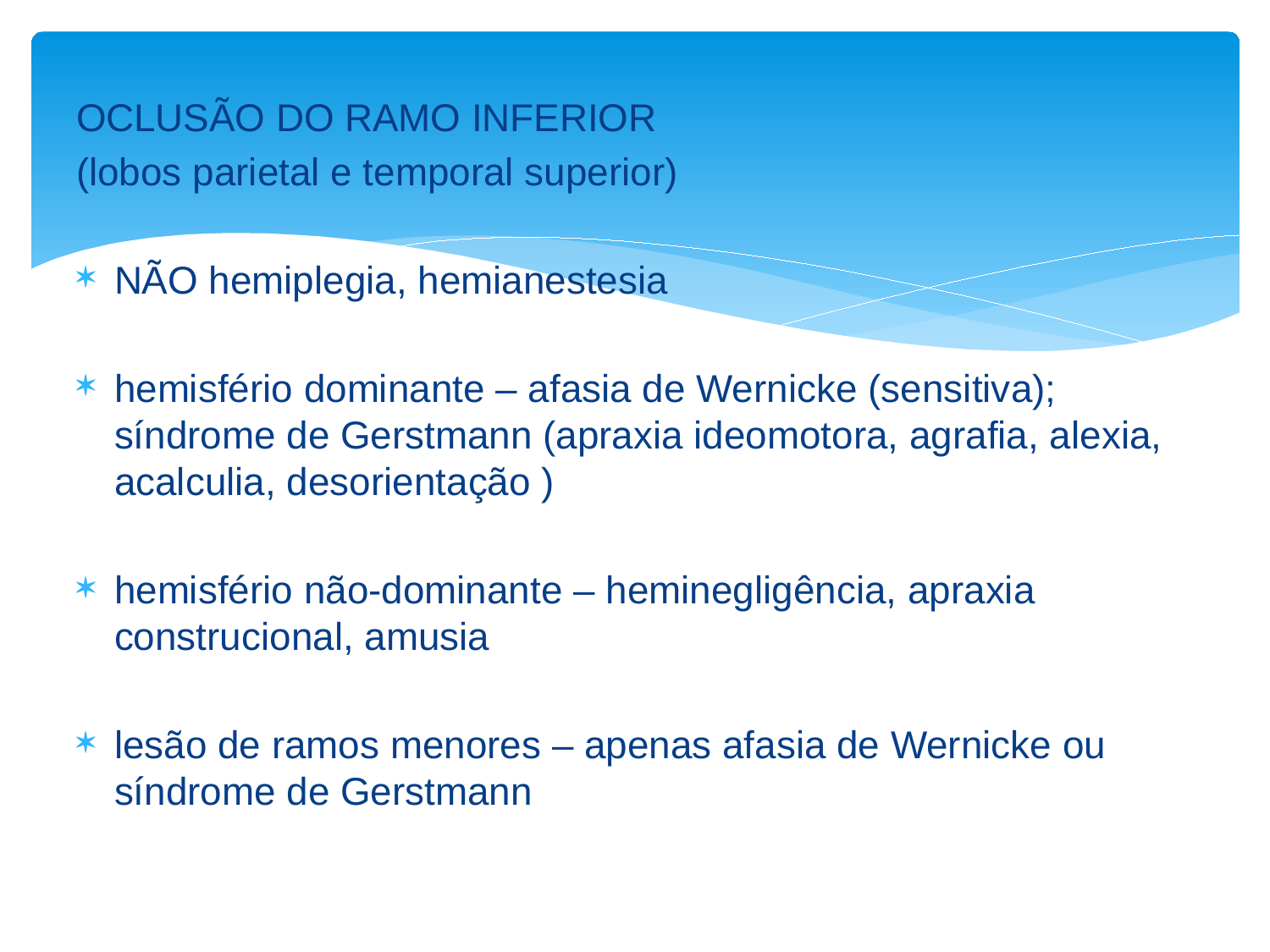

#
OCLUSÃO DO RAMO INFERIOR
(lobos parietal e temporal superior)

NÃO hemiplegia, hemianestesia

hemisfério dominante – afasia de Wernicke (sensitiva); síndrome de Gerstmann (apraxia ideomotora, agrafia, alexia, acalculia, desorientação )

hemisfério não-dominante – heminegligência, apraxia construcional, amusia

lesão de ramos menores – apenas afasia de Wernicke ou síndrome de Gerstmann